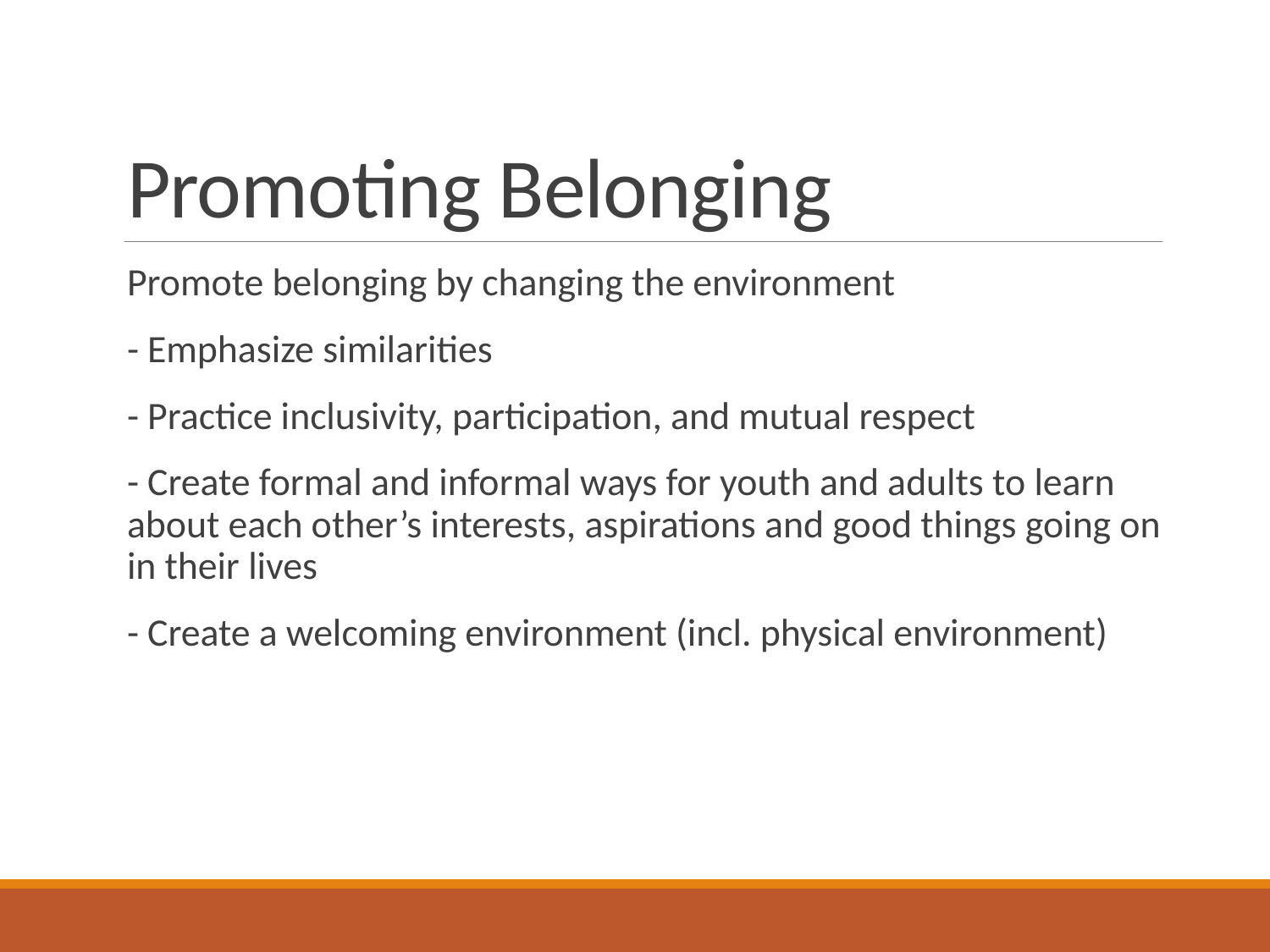

# Promoting Belonging
Promote belonging by changing the environment
- Emphasize similarities
- Practice inclusivity, participation, and mutual respect
- Create formal and informal ways for youth and adults to learn about each other’s interests, aspirations and good things going on in their lives
- Create a welcoming environment (incl. physical environment)